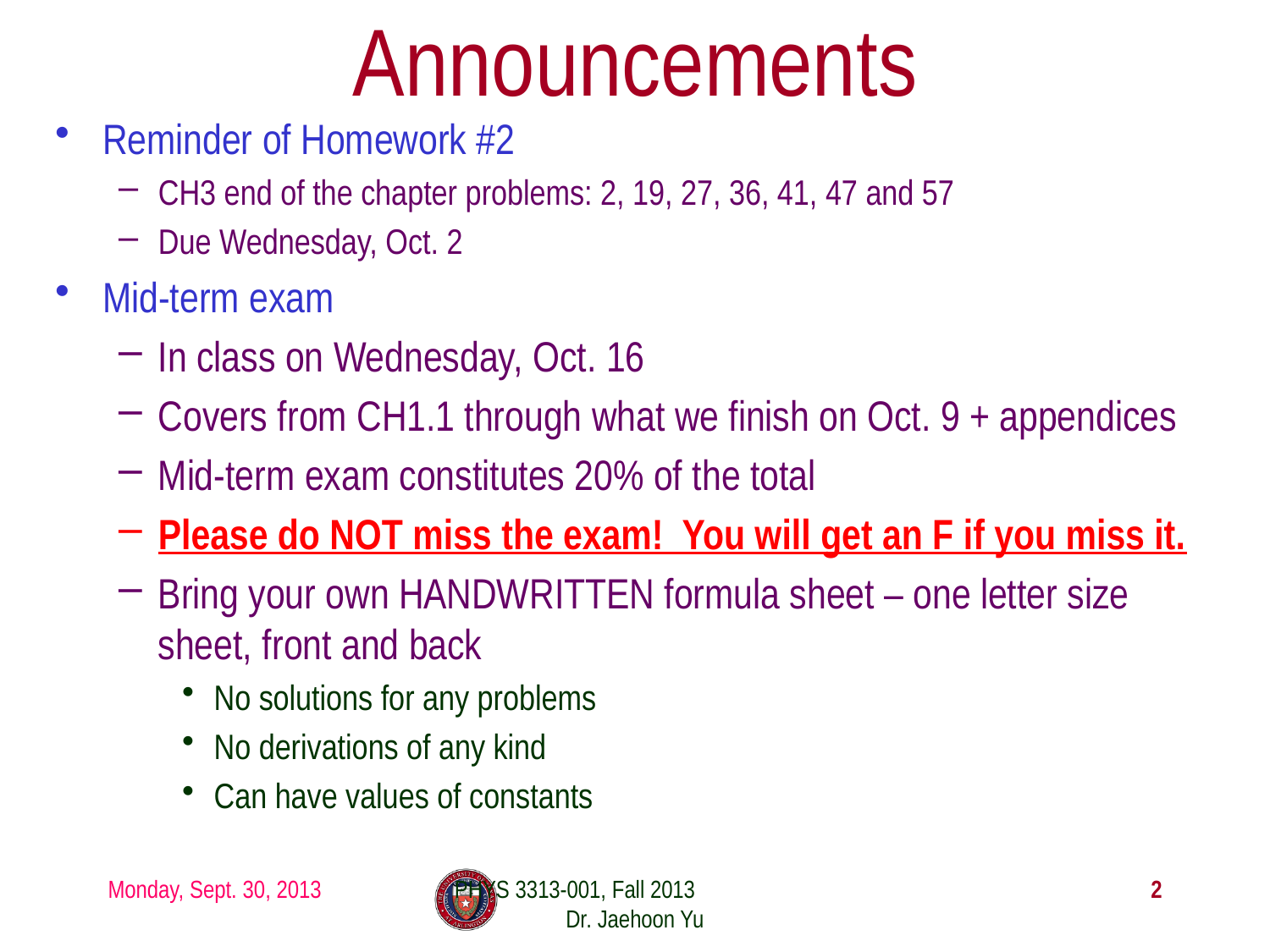

# Announcements
Reminder of Homework #2
CH3 end of the chapter problems: 2, 19, 27, 36, 41, 47 and 57
Due Wednesday, Oct. 2
Mid-term exam
In class on Wednesday, Oct. 16
Covers from CH1.1 through what we finish on Oct. 9 + appendices
Mid-term exam constitutes 20% of the total
Please do NOT miss the exam!  You will get an F if you miss it.
Bring your own HANDWRITTEN formula sheet – one letter size sheet, front and back
No solutions for any problems
No derivations of any kind
Can have values of constants

Monday, Sept. 30, 2013
PHYS 3313-001, Fall 2013                      Dr. Jaehoon Yu
2